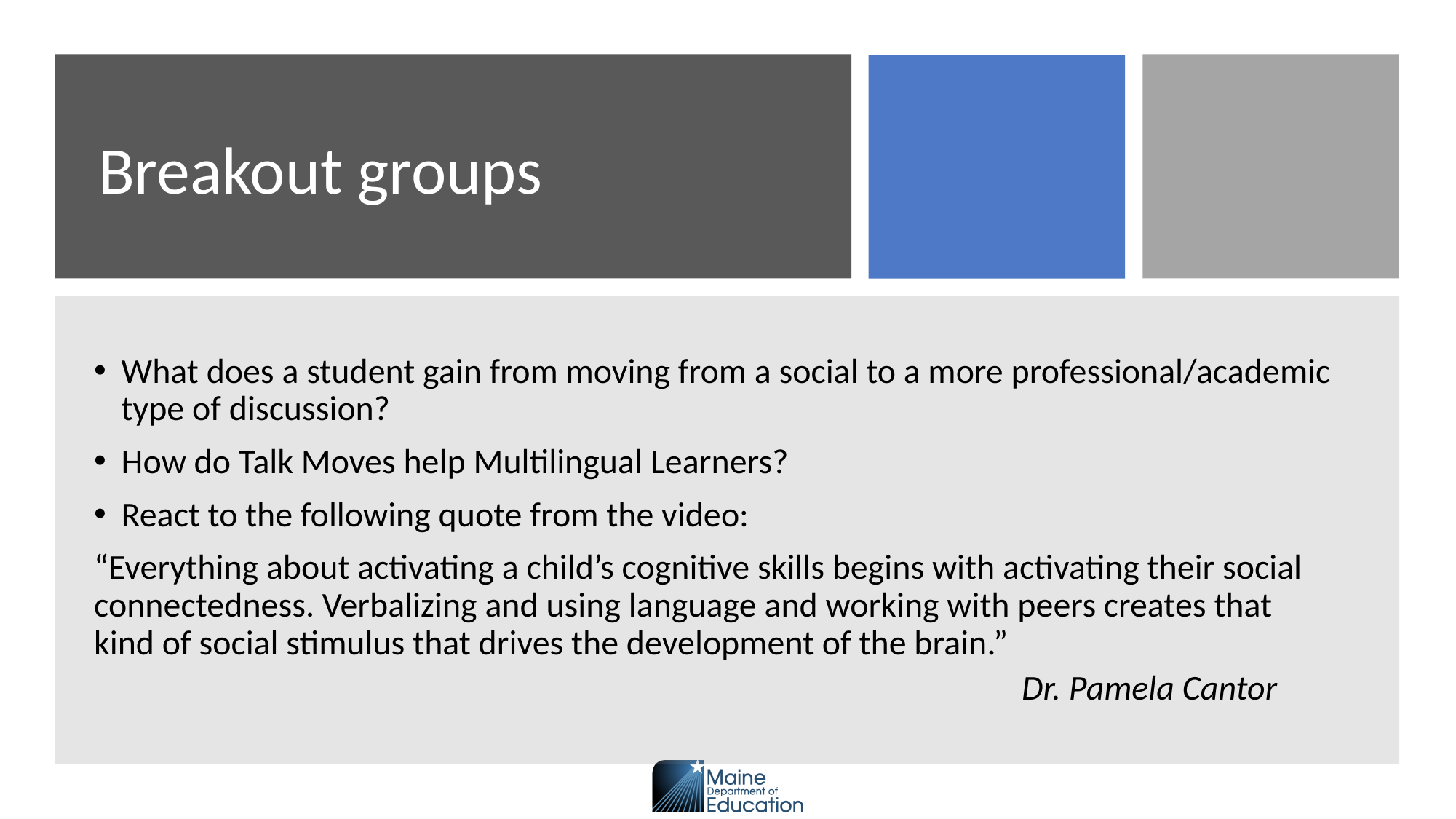

# Breakout groups

What does a student gain from moving from a social to a more professional/academic type of discussion?
How do Talk Moves help Multilingual Learners?
React to the following quote from the video:
“Everything about activating a child’s cognitive skills begins with activating their social connectedness. Verbalizing and using language and working with peers creates that kind of social stimulus that drives the development of the brain.”
								Dr. Pamela Cantor